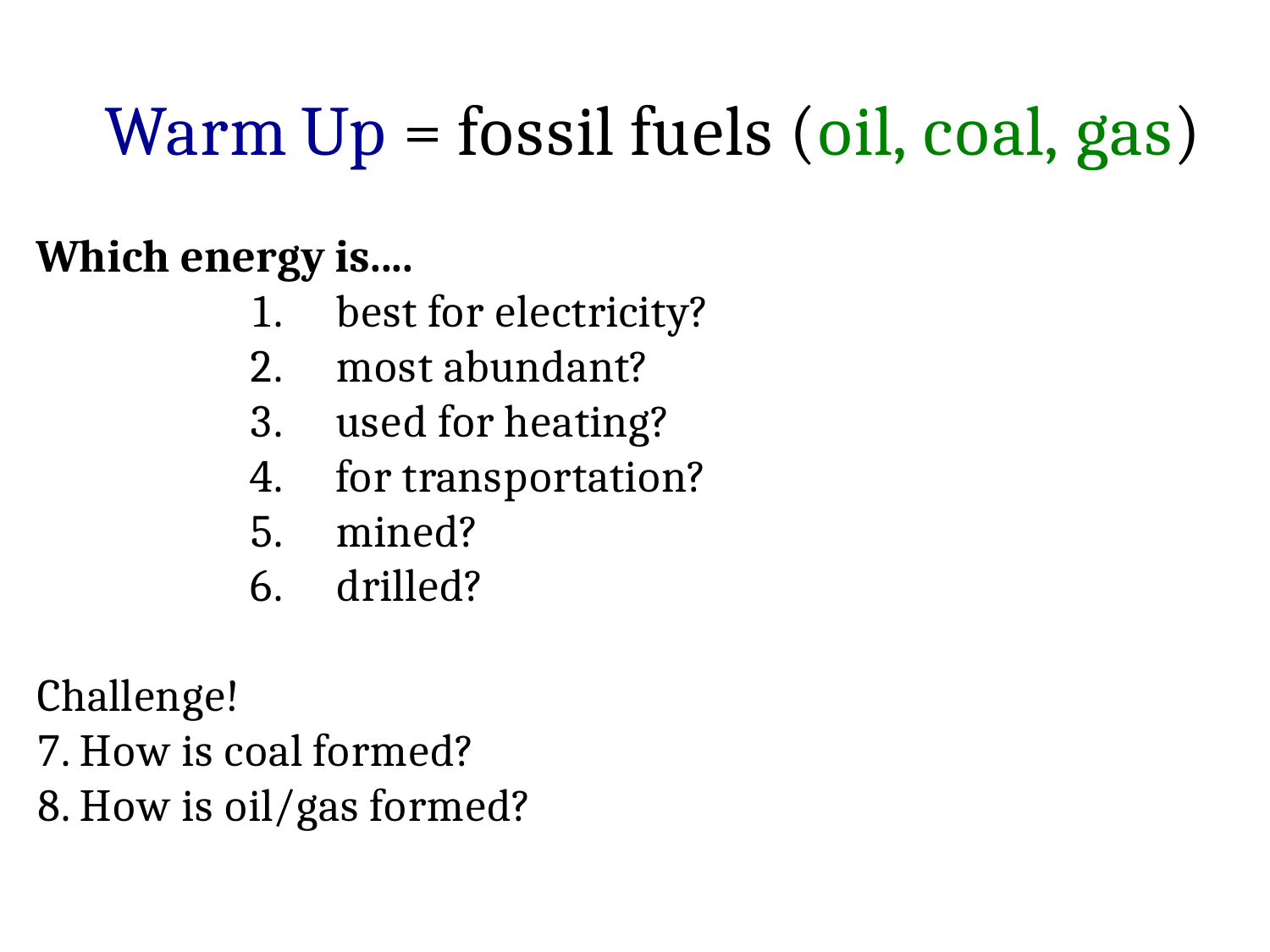

# Warm Up = fossil fuels (oil, coal, gas)
Which energy is....
best for electricity?
most abundant?
used for heating?
for transportation?
mined?
drilled?

Challenge!
7. How is coal formed?
8. How is oil/gas formed?